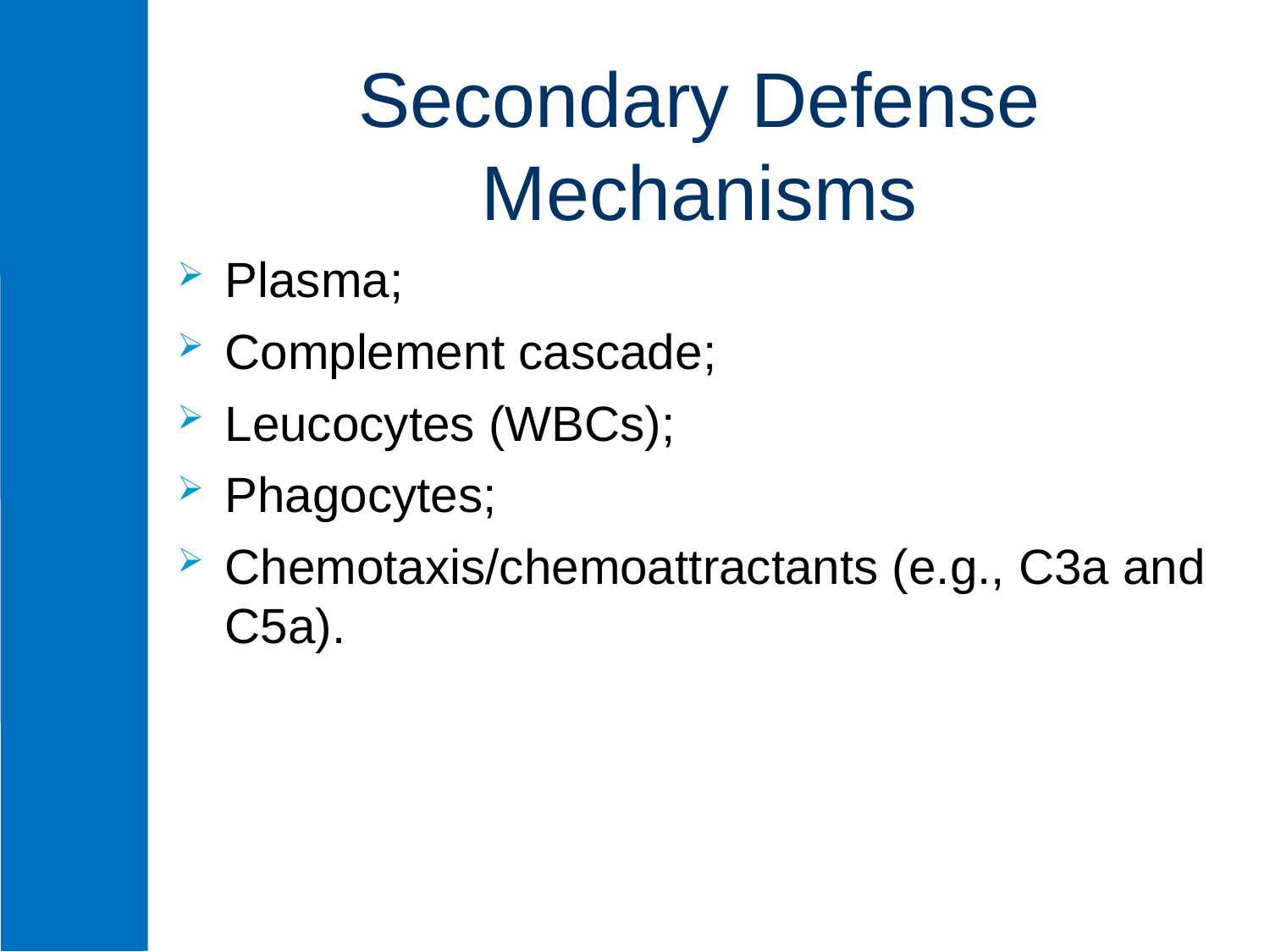

# Secondary Defense Mechanisms
Plasma;
Complement cascade;
Leucocytes (WBCs);
Phagocytes;
Chemotaxis/chemoattractants (e.g., C3a and C5a).